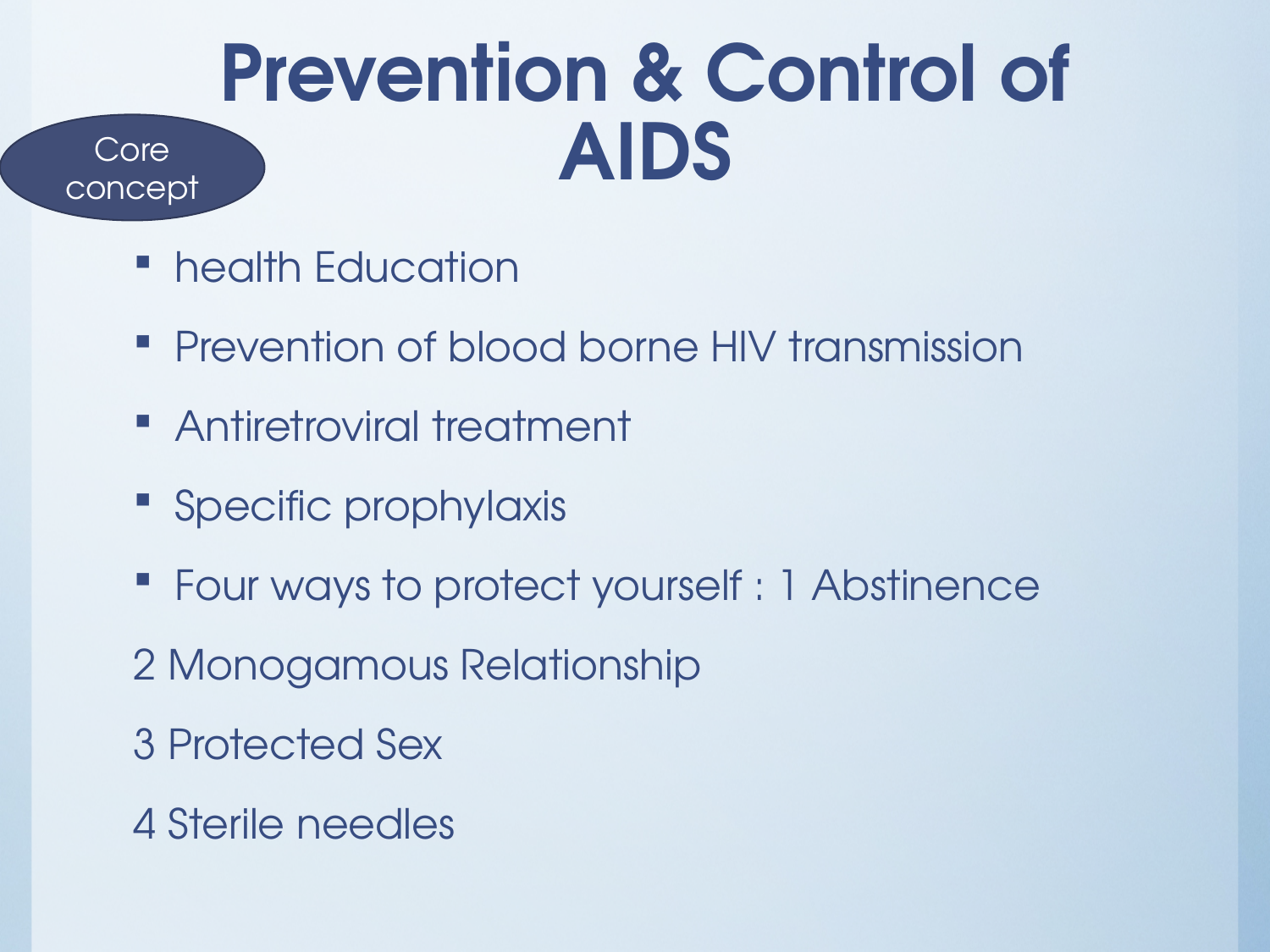

# Prevention & Control of AIDS
Core concept
health Education
Prevention of blood borne HIV transmission
Antiretroviral treatment
Specific prophylaxis
Four ways to protect yourself : 1 Abstinence
2 Monogamous Relationship
3 Protected Sex
4 Sterile needles